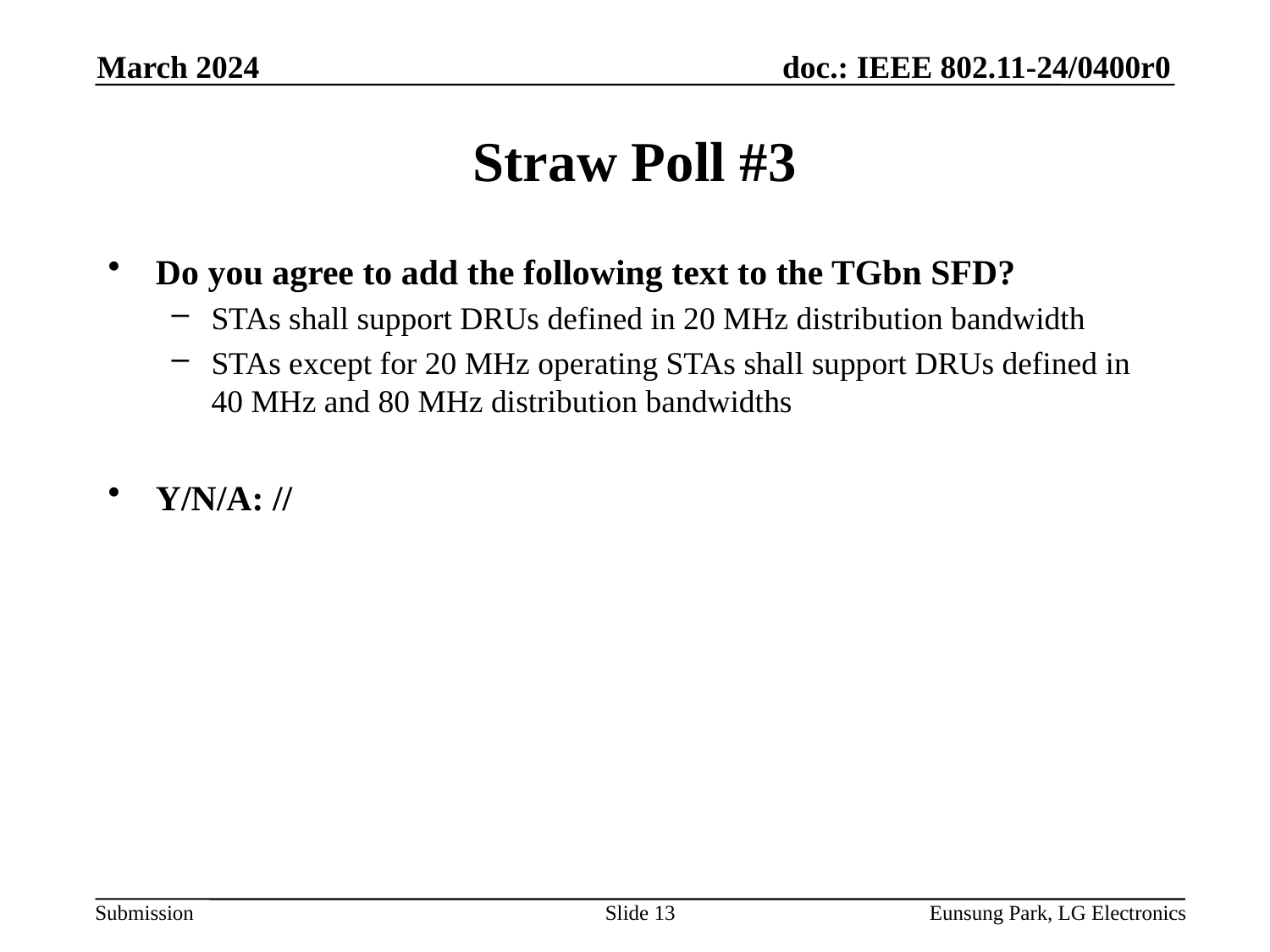

March 2024
# Straw Poll #3
Do you agree to add the following text to the TGbn SFD?
STAs shall support DRUs defined in 20 MHz distribution bandwidth
STAs except for 20 MHz operating STAs shall support DRUs defined in 40 MHz and 80 MHz distribution bandwidths

Y/N/A: //
Slide 13
Eunsung Park, LG Electronics